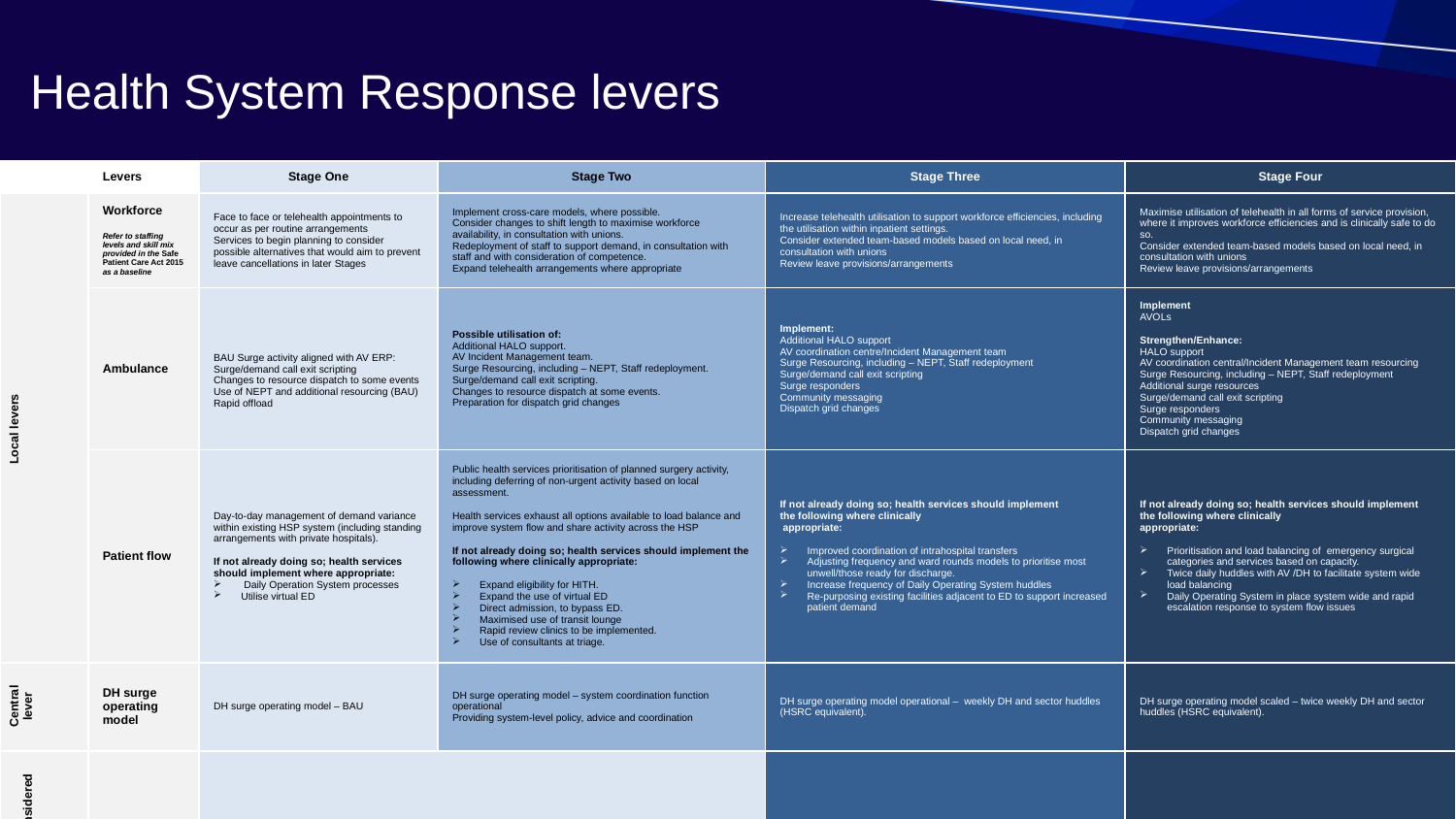

Health System Response levers
|  | Levers | Stage One | Stage Two | Stage Three | Stage Four |
| --- | --- | --- | --- | --- | --- |
| Local levers | Workforce Refer to staffing levels and skill mix provided in the Safe Patient Care Act 2015 as a baseline | Face to face or telehealth appointments to occur as per routine arrangements Services to begin planning to consider possible alternatives that would aim to prevent leave cancellations in later Stages | Implement cross-care models, where possible. Consider changes to shift length to maximise workforce availability, in consultation with unions. Redeployment of staff to support demand, in consultation with staff and with consideration of competence. Expand telehealth arrangements where appropriate | Increase telehealth utilisation to support workforce efficiencies, including the utilisation within inpatient settings. Consider extended team-based models based on local need, in consultation with unions Review leave provisions/arrangements | Maximise utilisation of telehealth in all forms of service provision, where it improves workforce efficiencies and is clinically safe to do so. Consider extended team-based models based on local need, in consultation with unions Review leave provisions/arrangements |
|  | Ambulance | BAU Surge activity aligned with AV ERP: Surge/demand call exit scripting Changes to resource dispatch to some events Use of NEPT and additional resourcing (BAU) Rapid offload | Possible utilisation of: Additional HALO support. AV Incident Management team.  Surge Resourcing, including – NEPT, Staff redeployment. Surge/demand call exit scripting. Changes to resource dispatch at some events. Preparation for dispatch grid changes | Implement: Additional HALO support AV coordination centre/Incident Management team  Surge Resourcing, including – NEPT, Staff redeployment Surge/demand call exit scripting Surge responders Community messaging Dispatch grid changes | Implement AVOLs Strengthen/Enhance: HALO support AV coordination central/Incident Management team resourcing Surge Resourcing, including – NEPT, Staff redeployment Additional surge resources Surge/demand call exit scripting Surge responders Community messaging Dispatch grid changes |
|  | Patient flow | Day-to-day management of demand variance within existing HSP system (including standing arrangements with private hospitals).  If not already doing so; health services should implement where appropriate:  Daily Operation System processes Utilise virtual ED | Public health services prioritisation of planned surgery activity, including deferring of non-urgent activity based on local assessment. Health services exhaust all options available to load balance and improve system flow and share activity across the HSP If not already doing so; health services should implement the following where clinically appropriate: Expand eligibility for HITH. Expand the use of virtual ED Direct admission, to bypass ED. Maximised use of transit lounge Rapid review clinics to be implemented. Use of consultants at triage. | If not already doing so; health services should implement the following where clinically  appropriate: Improved coordination of intrahospital transfers Adjusting frequency and ward rounds models to prioritise most unwell/those ready for discharge.  Increase frequency of Daily Operating System huddles Re-purposing existing facilities adjacent to ED to support increased patient demand | If not already doing so; health services should implement the following where clinically  appropriate: Prioritisation and load balancing of  emergency surgical categories and services based on capacity. Twice daily huddles with AV /DH to facilitate system wide load balancing Daily Operating System in place system wide and rapid escalation response to system flow issues |
| Central lever | DH surge operating model | DH surge operating model – BAU | DH surge operating model – system coordination function operational Providing system-level policy, advice and coordination | DH surge operating model operational – weekly DH and sector huddles (HSRC equivalent). | DH surge operating model scaled – twice weekly DH and sector huddles (HSRC equivalent). |
| Central lever   (regional application considered first) | Emergency Mgt Response | Health-service level monitoring to determine whether a local emergency management response is required, such as activating a Code Yellow (workforce issues) |  | Engage DH Emergency Management branch and relevant sector partners to consider regional emergency management response. | Consider a coordinated Code Brown response. |